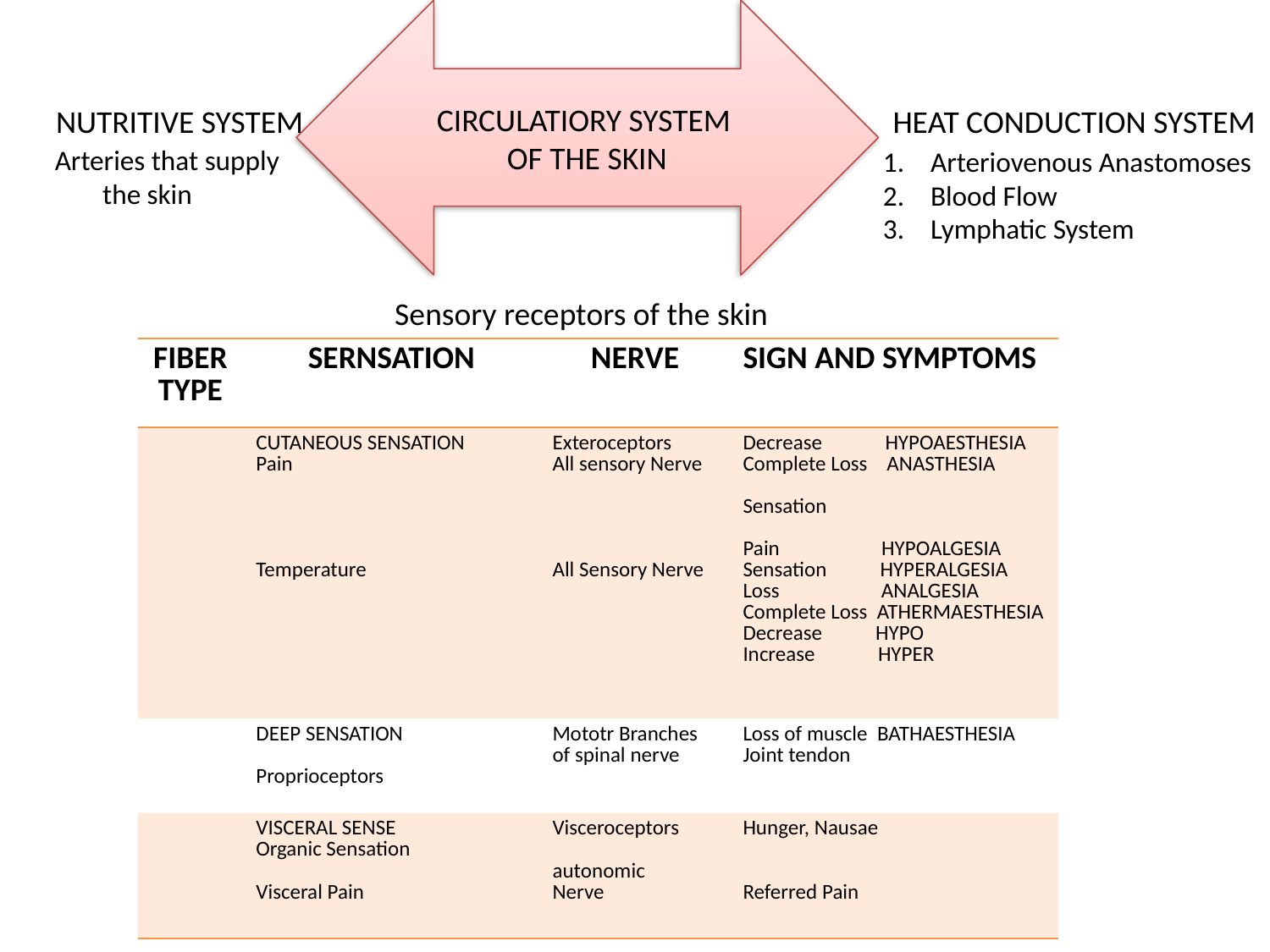

CIRCULATIORY SYSTEM
OF THE SKIN
NUTRITIVE SYSTEM
HEAT CONDUCTION SYSTEM
Arteries that supply the skin

Arteriovenous Anastomoses
Blood Flow
Lymphatic System
Sensory receptors of the skin
| FIBER TYPE | SERNSATION | NERVE | SIGN AND SYMPTOMS |
| --- | --- | --- | --- |
|  | CUTANEOUS SENSATION Pain Temperature | Exteroceptors All sensory Nerve All Sensory Nerve | Decrease HYPOAESTHESIA Complete Loss ANASTHESIA Sensation Pain HYPOALGESIA Sensation HYPERALGESIA Loss ANALGESIA Complete Loss ATHERMAESTHESIA Decrease HYPO Increase HYPER |
|  | DEEP SENSATION Proprioceptors | Mototr Branches of spinal nerve | Loss of muscle BATHAESTHESIA Joint tendon |
|  | VISCERAL SENSE Organic Sensation Visceral Pain | Visceroceptors autonomic Nerve | Hunger, Nausae Referred Pain |